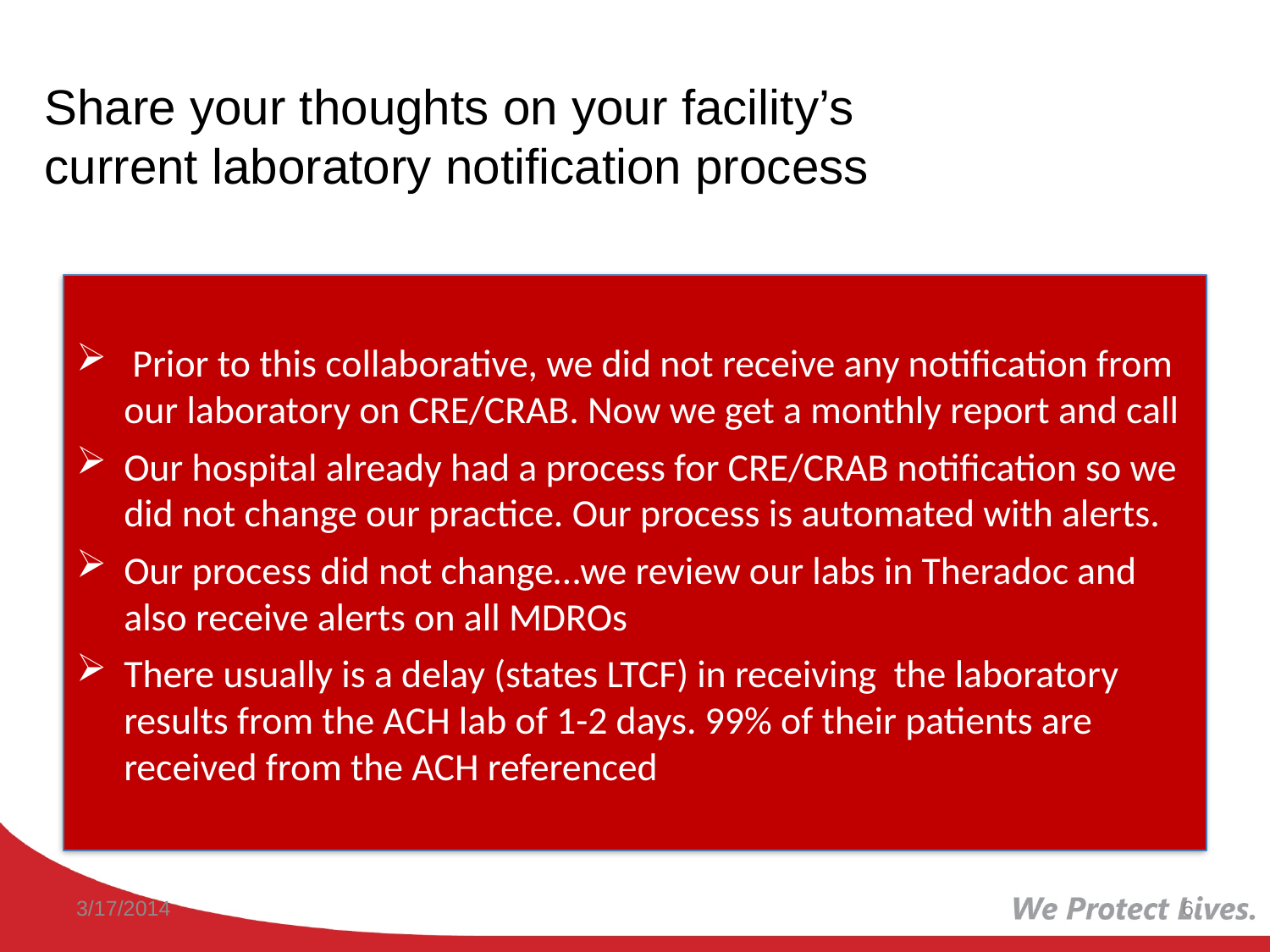

# Share your thoughts on your facility’s current laboratory notification process

 Prior to this collaborative, we did not receive any notification from our laboratory on CRE/CRAB. Now we get a monthly report and call
Our hospital already had a process for CRE/CRAB notification so we did not change our practice. Our process is automated with alerts.
Our process did not change…we review our labs in Theradoc and also receive alerts on all MDROs
There usually is a delay (states LTCF) in receiving  the laboratory results from the ACH lab of 1-2 days. 99% of their patients are received from the ACH referenced

3/17/2014

6